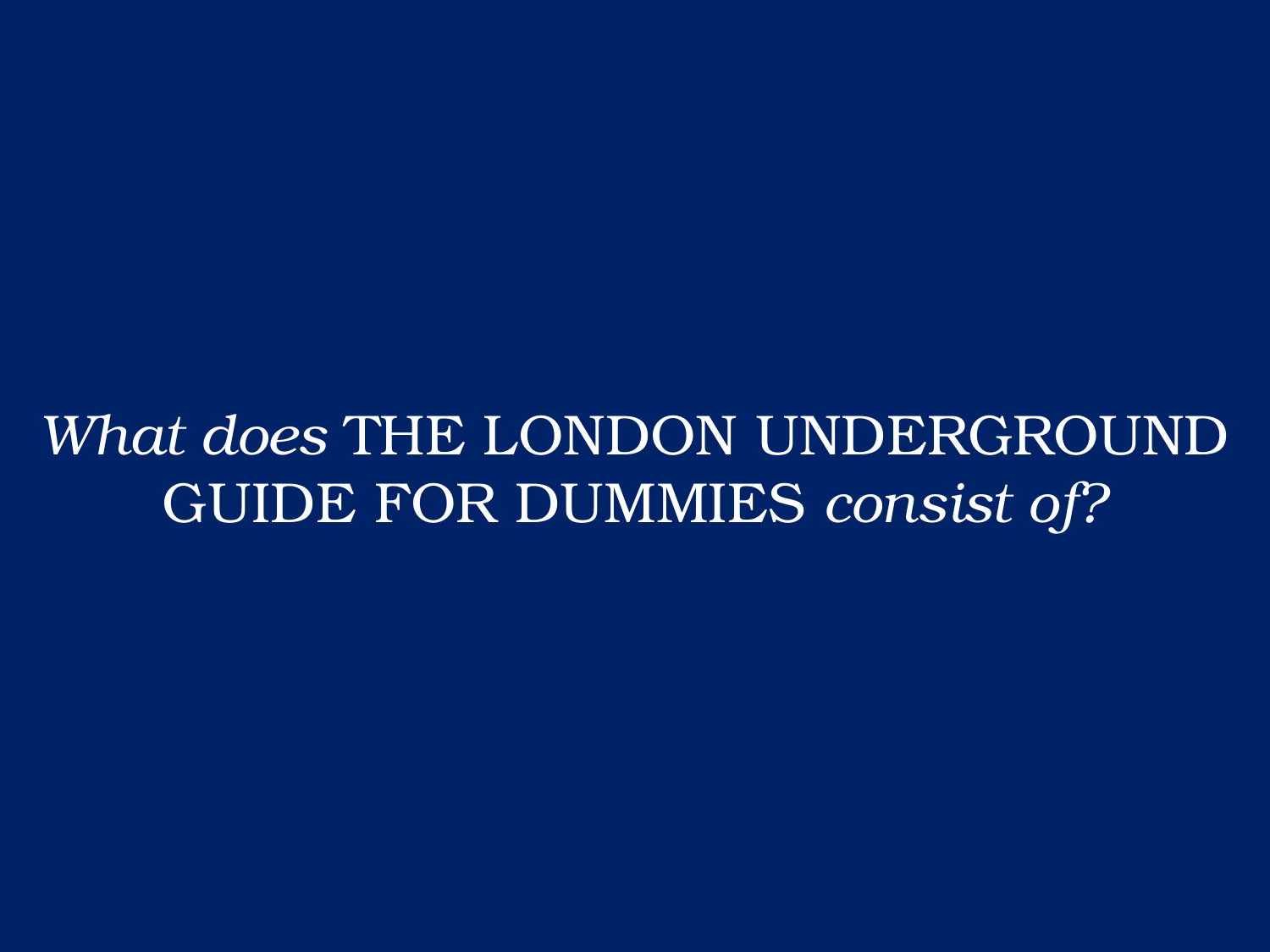

What does THE LONDON UNDERGROUND
GUIDE FOR DUMMIES consist of?